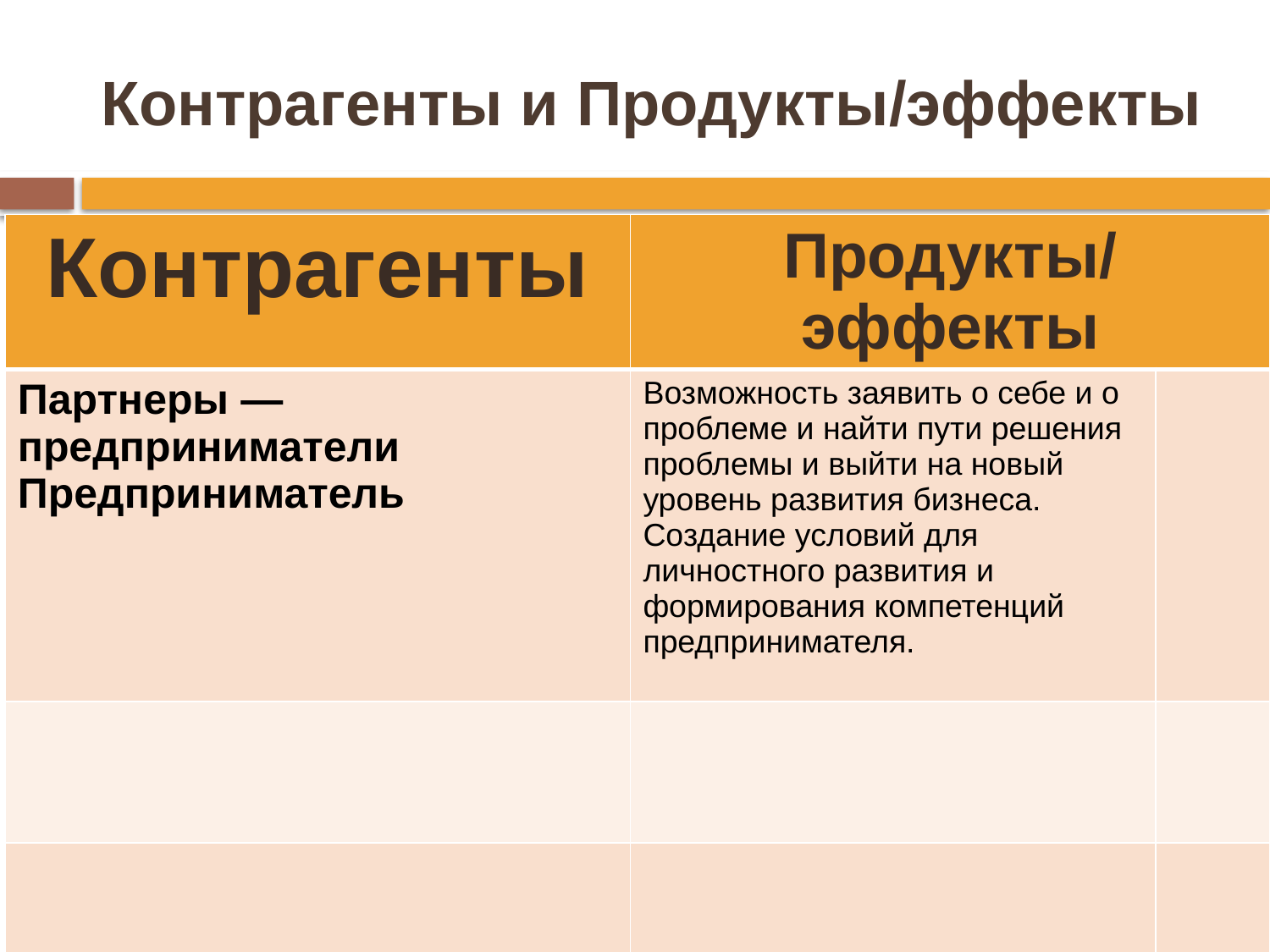

# Контрагенты и Продукты/эффекты
| Контрагенты | Продукты/эффекты |  |
| --- | --- | --- |
| Партнеры — предприниматели Предприниматель | Возможность заявить о себе и о проблеме и найти пути решения проблемы и выйти на новый уровень развития бизнеса. Создание условий для личностного развития и формирования компетенций предпринимателя. |  |
|  |  |  |
|  |  |  |